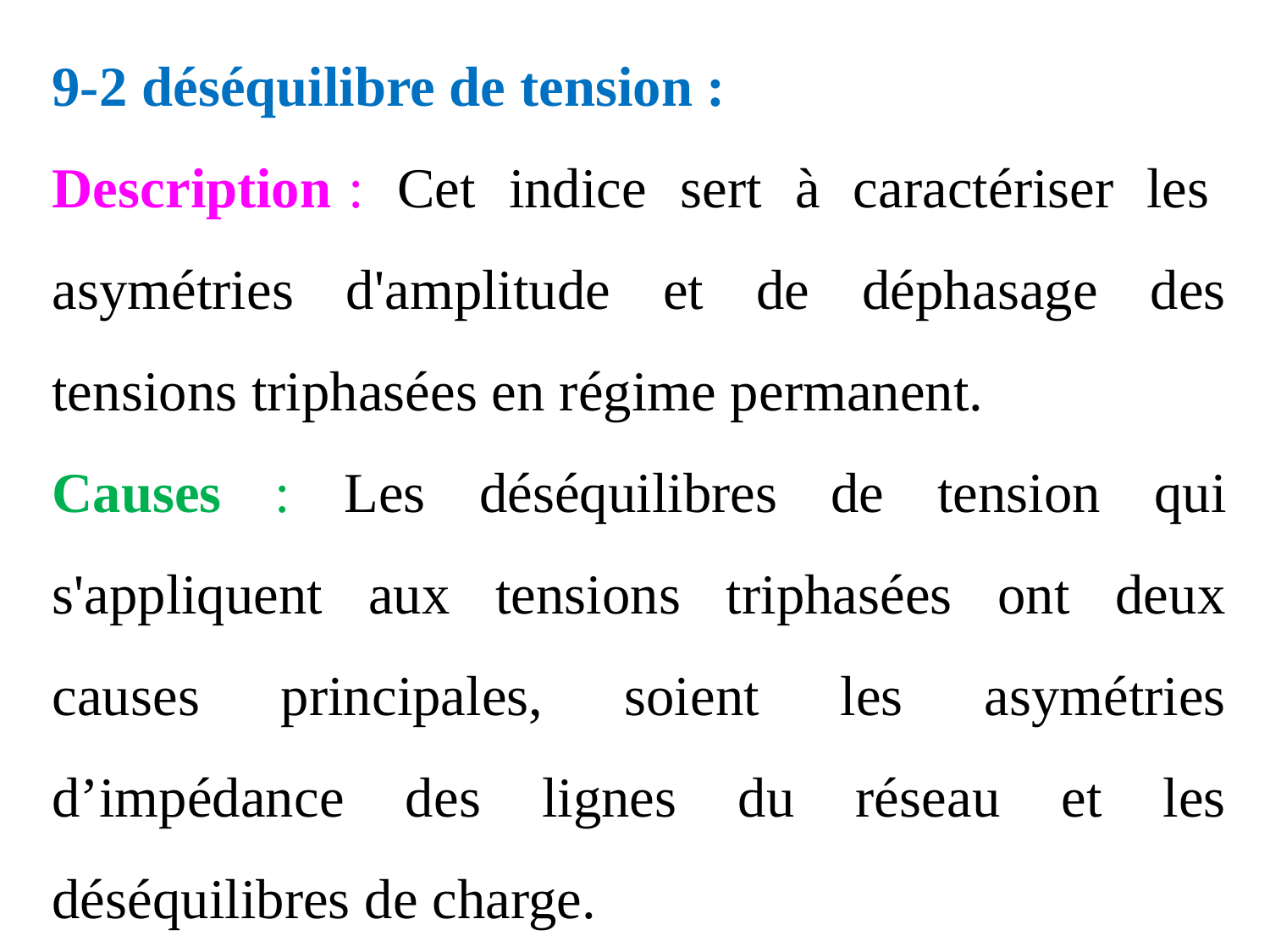

9-2 déséquilibre de tension :
Description :  Cet  indice  sert  à  caractériser  les  asymétries  d'amplitude  et  de  déphasage  des tensions triphasées en régime permanent.
Causes : Les déséquilibres de tension qui s'appliquent aux tensions triphasées ont deux causes principales, soient les asymétries d’impédance des lignes du réseau et les déséquilibres de charge.